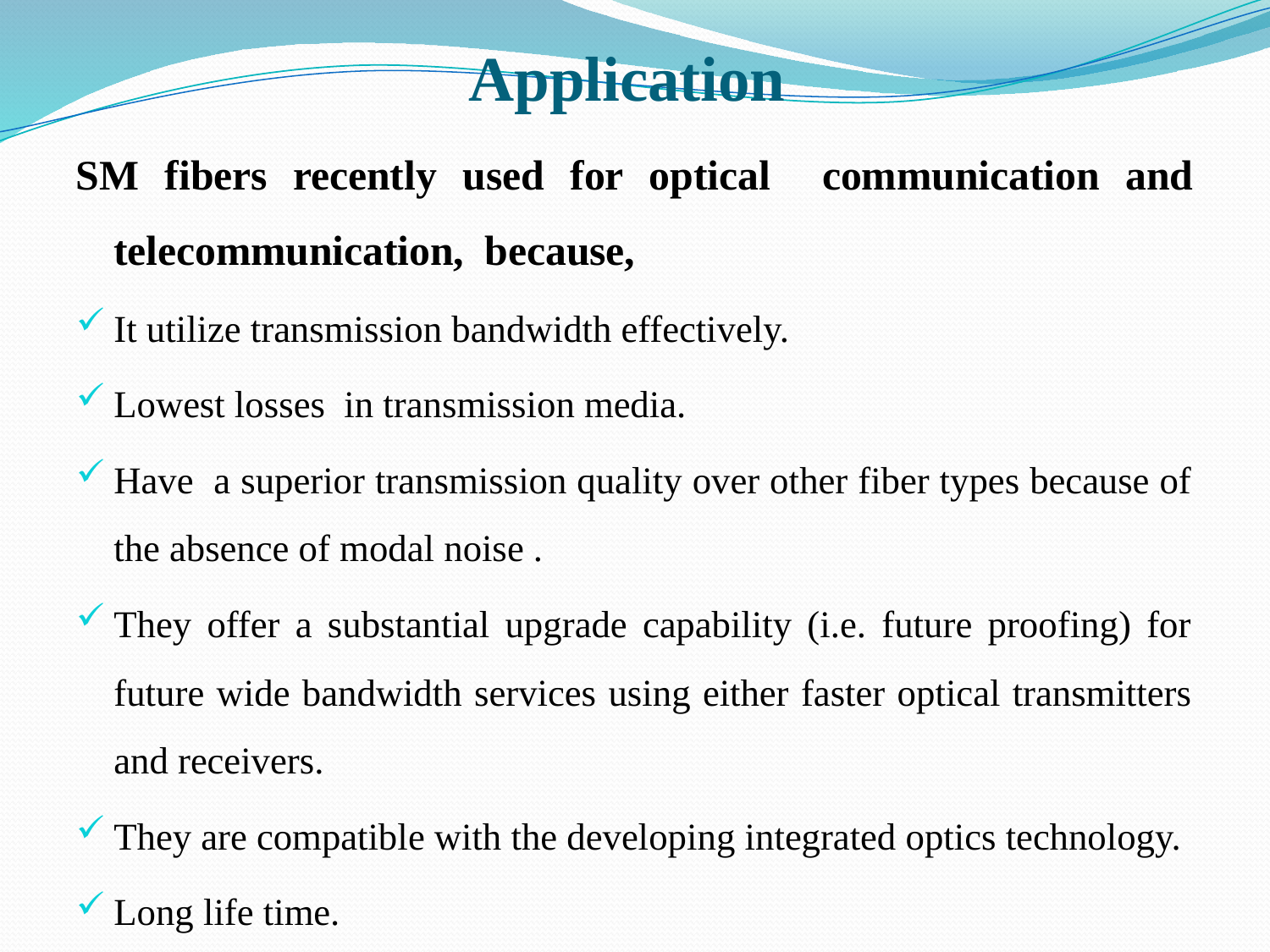

# Application
SM fibers recently used for optical  communication and telecommunication,  because,
It utilize transmission bandwidth effectively.
Lowest losses  in transmission media.
Have  a superior transmission quality over other fiber types because of the absence of modal noise .
They offer a substantial upgrade capability (i.e. future proofing) for future wide bandwidth services using either faster optical transmitters and receivers.
They are compatible with the developing integrated optics technology.
Long life time.